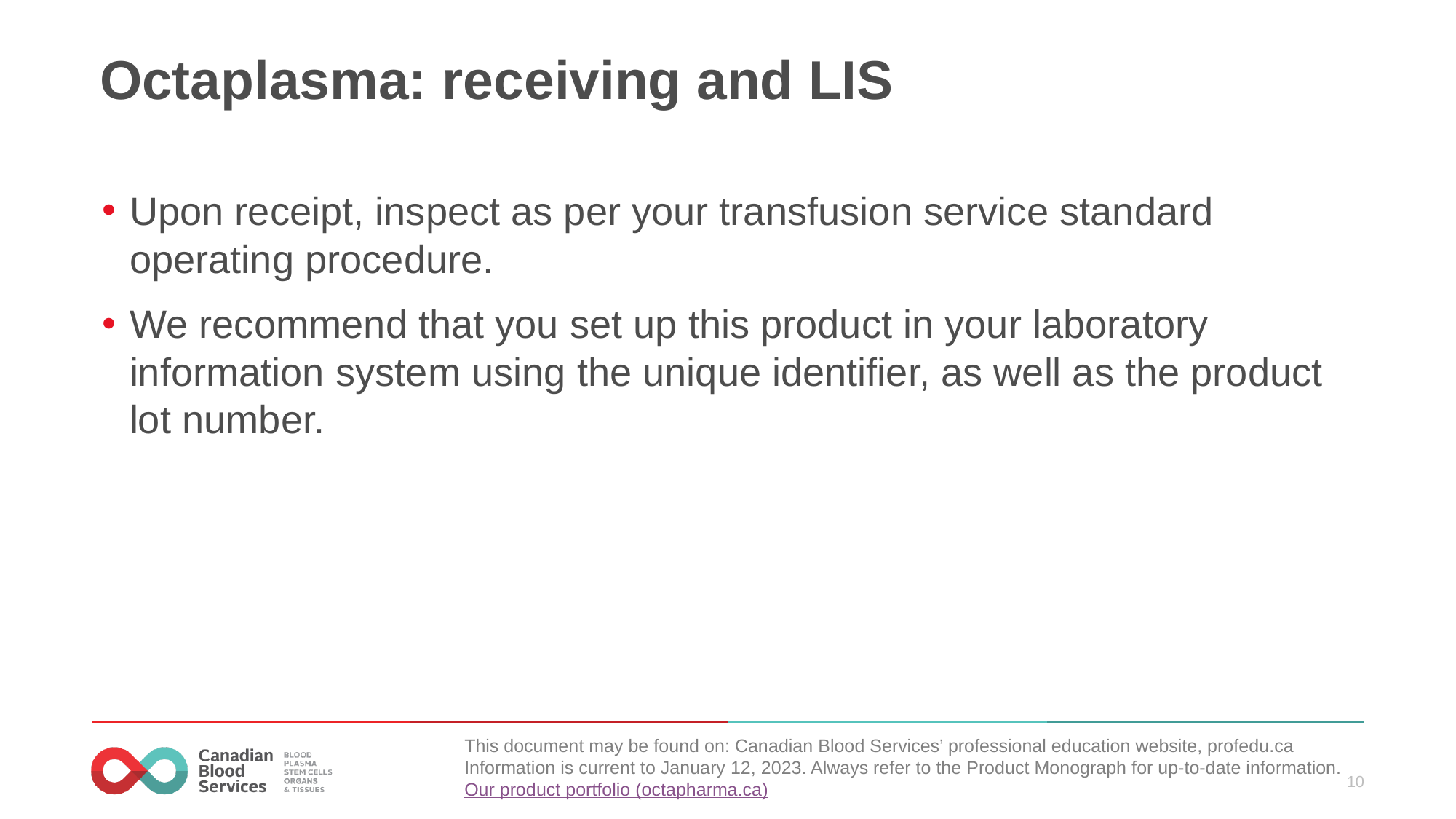

# Octaplasma: receiving and LIS
Upon receipt, inspect as per your transfusion service standard operating procedure.
We recommend that you set up this product in your laboratory information system using the unique identifier, as well as the product lot number.
This document may be found on: Canadian Blood Services’ professional education website, profedu.ca
Information is current to January 12, 2023. Always refer to the Product Monograph for up-to-date information.  Our product portfolio (octapharma.ca)

10